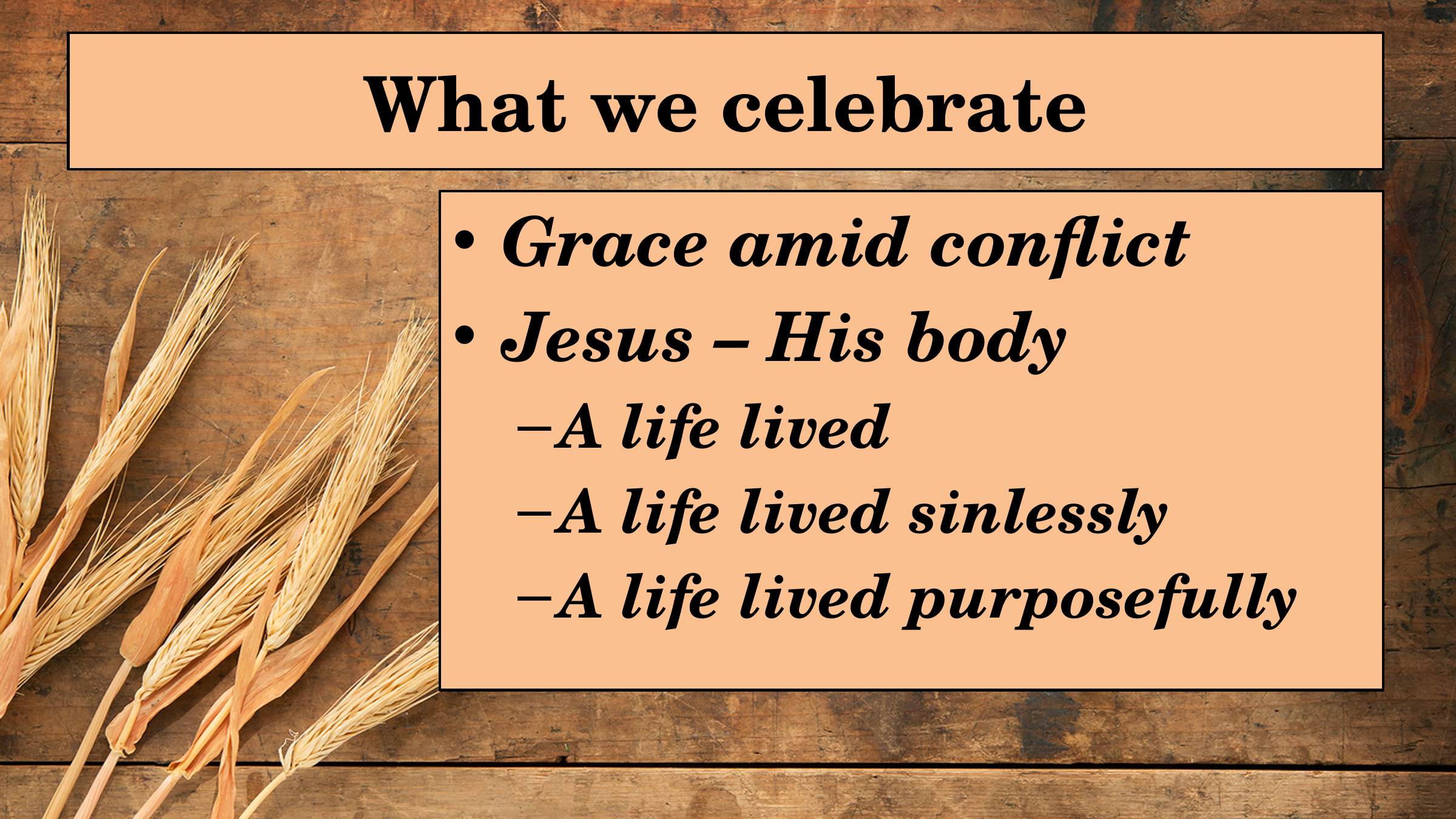

# What we celebrate
Grace amid conflict
Jesus – His body
A life lived
A life lived sinlessly
A life lived purposefully